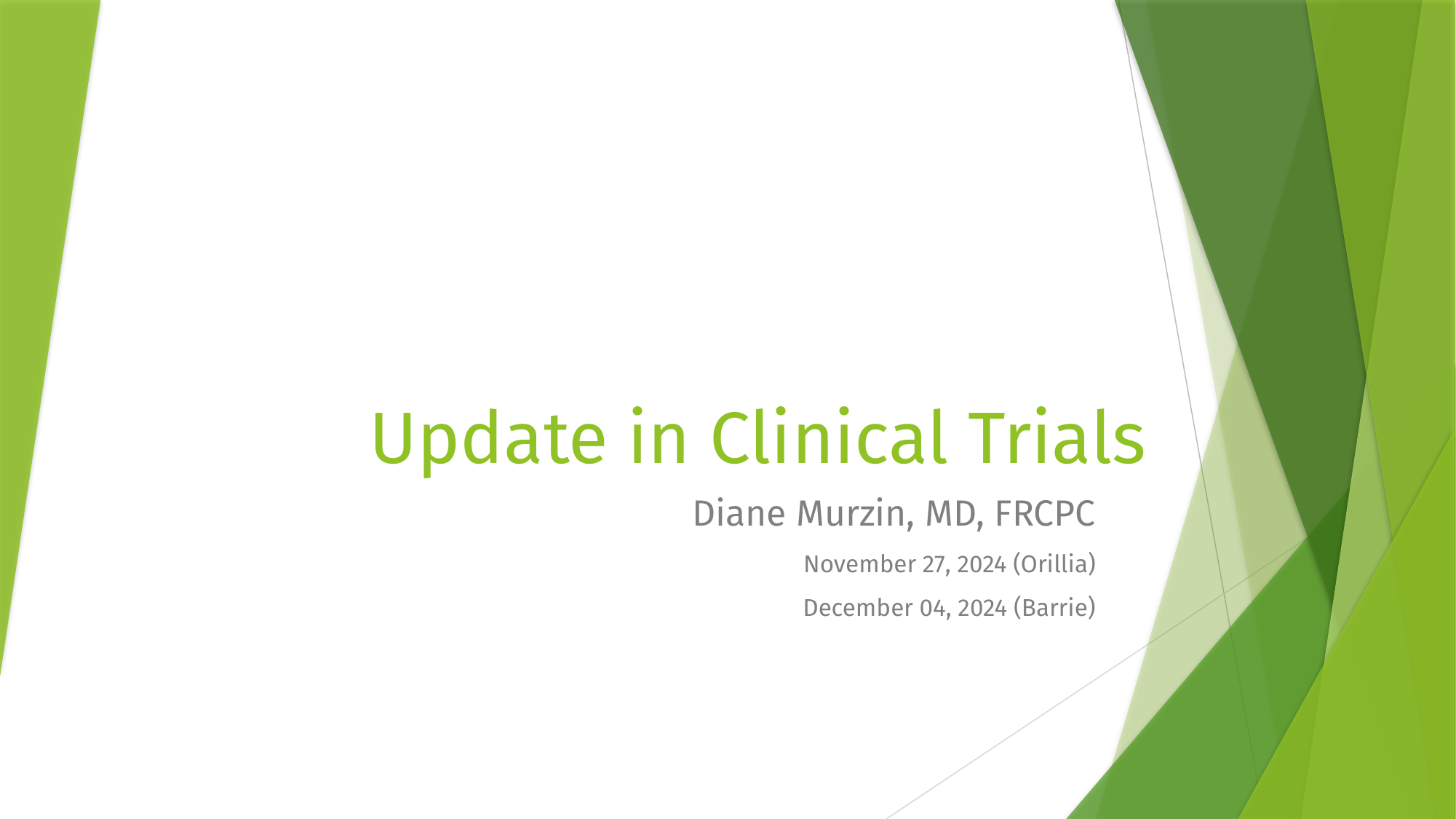

# Update in Clinical Trials
Diane Murzin, MD, FRCPC
November 27, 2024 (Orillia)
December 04, 2024 (Barrie)